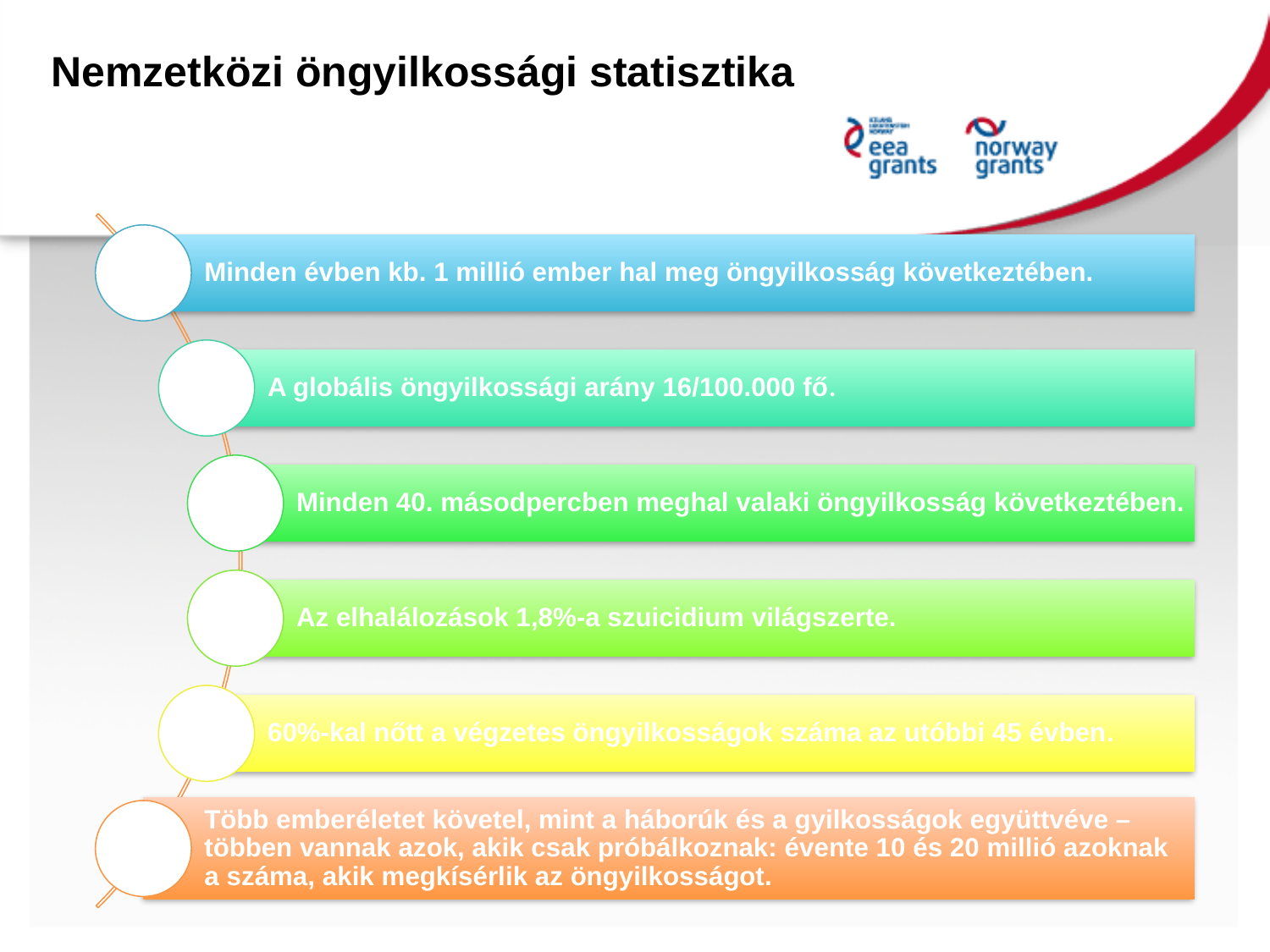

# Nemzetközi öngyilkossági statisztika
Minden évben kb. 1 millió ember hal meg öngyilkosság következtében.
A globális öngyilkossági arány 16/100.000 fő.
Minden 40. másodpercben meghal valaki öngyilkosság következtében.
Az elhalálozások 1,8%-a szuicidium világszerte.
60%-kal nőtt a végzetes öngyilkosságok száma az utóbbi 45 évben.
Több emberéletet követel, mint a háborúk és a gyilkosságok együttvéve –többen vannak azok, akik csak próbálkoznak: évente 10 és 20 millió azoknak a száma, akik megkísérlik az öngyilkosságot.